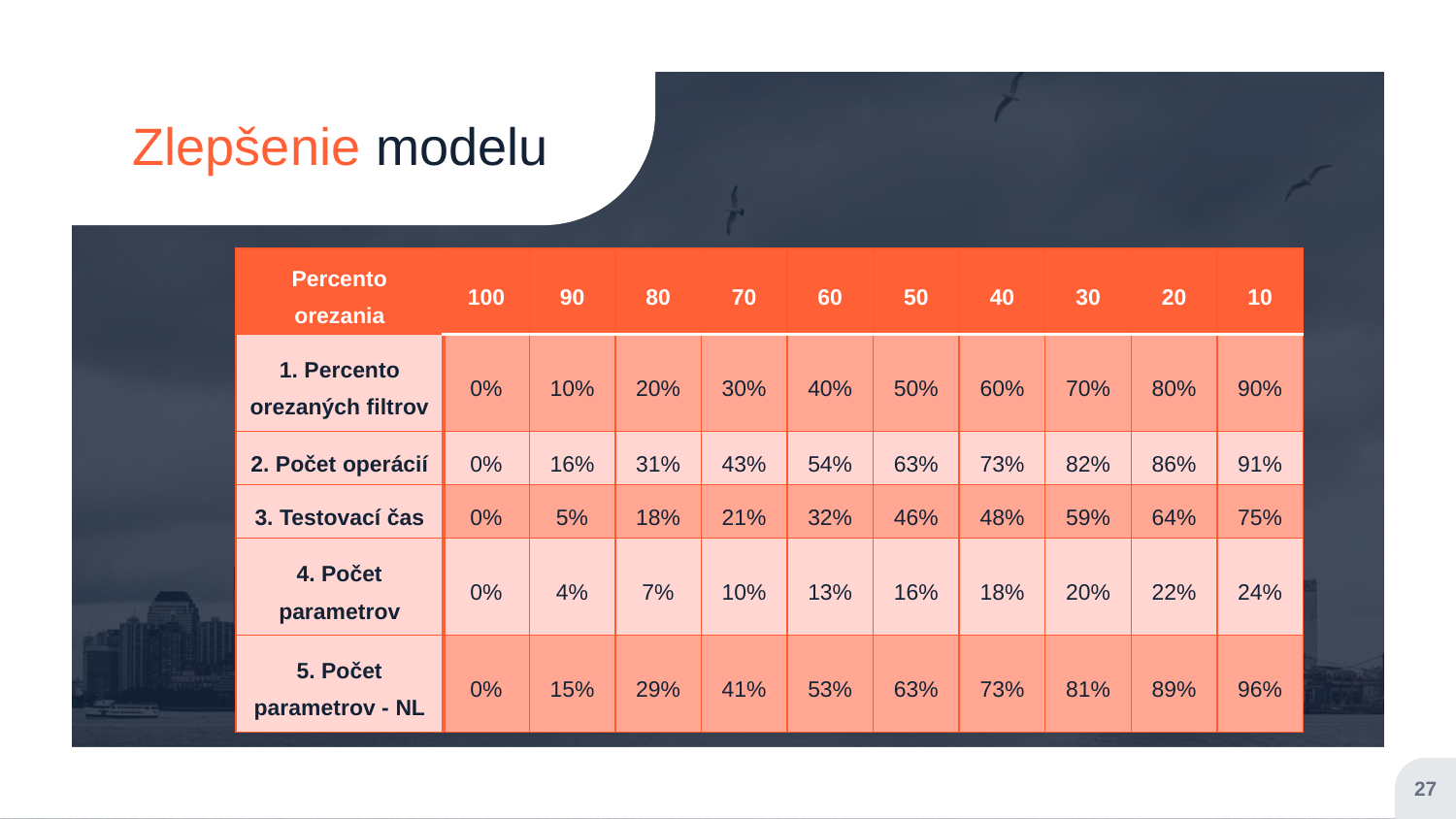

# Zlepšenie modelu
| Percento orezania | 100 | 90 | 80 | 70 | 60 | 50 | 40 | 30 | 20 | 10 |
| --- | --- | --- | --- | --- | --- | --- | --- | --- | --- | --- |
| 1. Percento orezaných filtrov | 0% | 10% | 20% | 30% | 40% | 50% | 60% | 70% | 80% | 90% |
| 2. Počet operácií | 0% | 16% | 31% | 43% | 54% | 63% | 73% | 82% | 86% | 91% |
| 3. Testovací čas | 0% | 5% | 18% | 21% | 32% | 46% | 48% | 59% | 64% | 75% |
| 4. Počet parametrov | 0% | 4% | 7% | 10% | 13% | 16% | 18% | 20% | 22% | 24% |
| 5. Počet parametrov - NL | 0% | 15% | 29% | 41% | 53% | 63% | 73% | 81% | 89% | 96% |
27